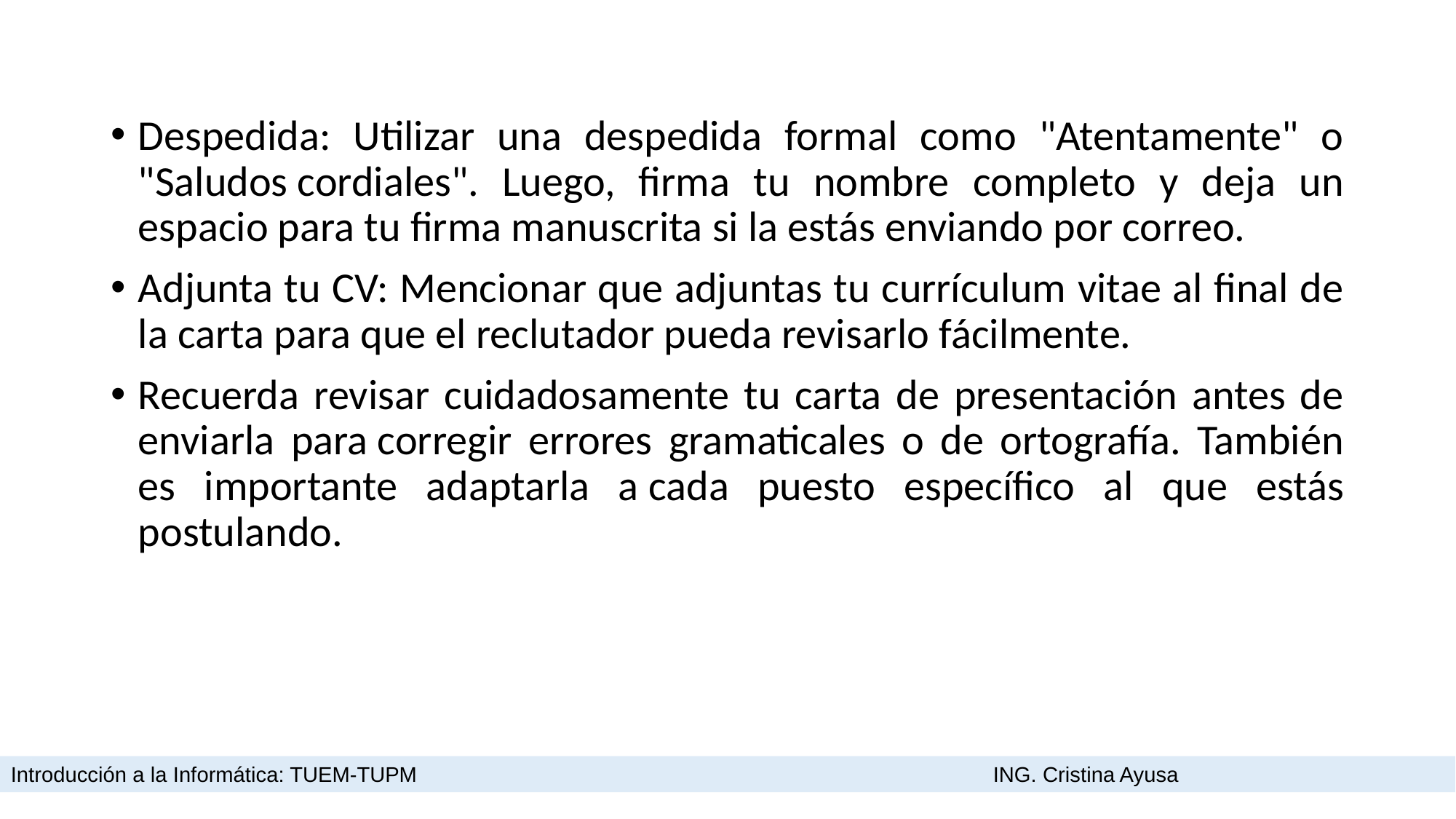

Despedida: Utilizar una despedida formal como "Atentamente" o "Saludos cordiales". Luego, firma tu nombre completo y deja un espacio para tu firma manuscrita si la estás enviando por correo.
Adjunta tu CV: Mencionar que adjuntas tu currículum vitae al final de la carta para que el reclutador pueda revisarlo fácilmente.
Recuerda revisar cuidadosamente tu carta de presentación antes de enviarla para corregir errores gramaticales o de ortografía. También es importante adaptarla a cada puesto específico al que estás postulando.

Introducción a la Informática: TUEM-TUPM						ING. Cristina Ayusa